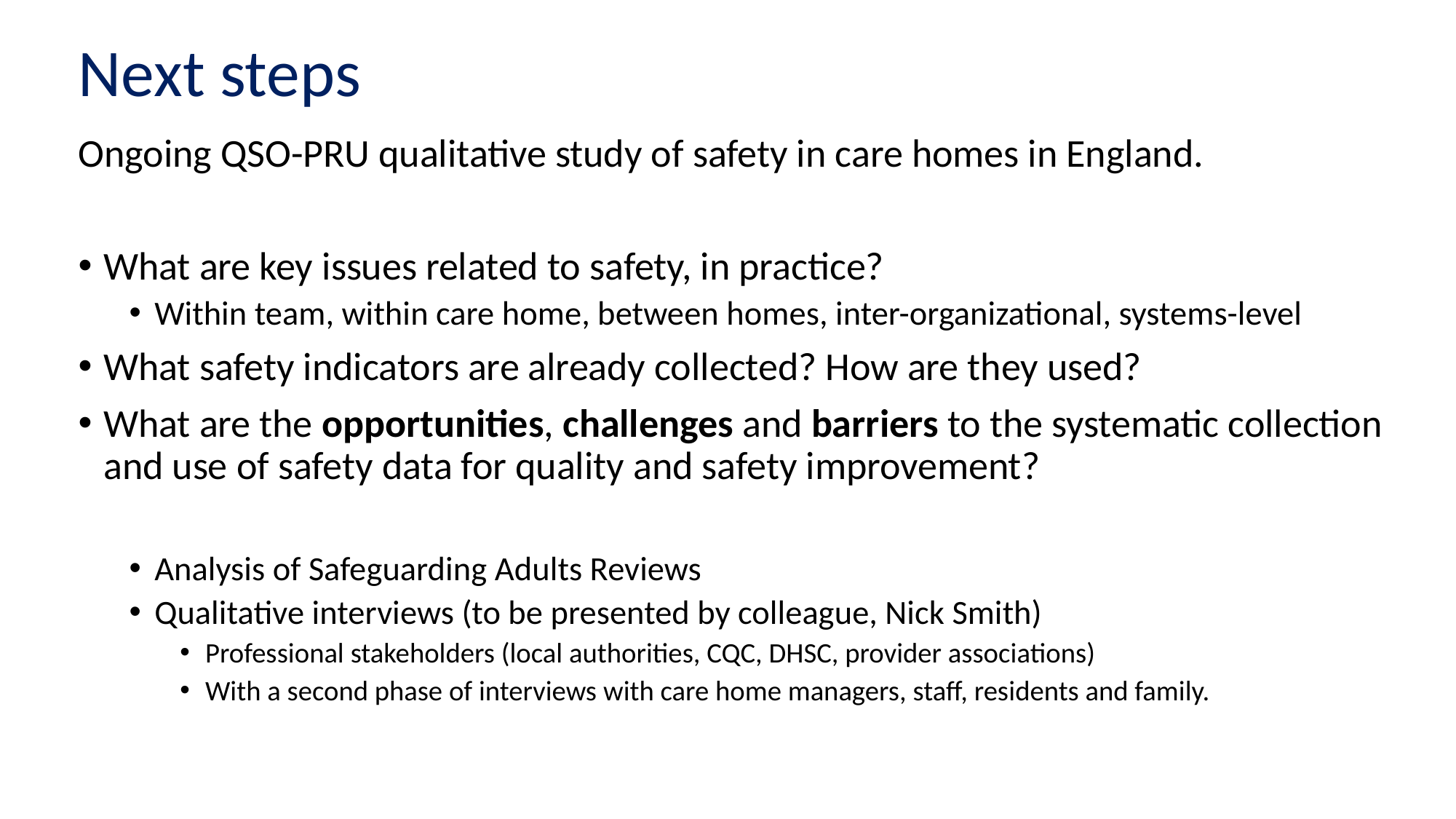

# Next steps
Ongoing QSO-PRU qualitative study of safety in care homes in England.

What are key issues related to safety, in practice?
Within team, within care home, between homes, inter-organizational, systems-level
What safety indicators are already collected? How are they used?
What are the opportunities, challenges and barriers to the systematic collection and use of safety data for quality and safety improvement?

Analysis of Safeguarding Adults Reviews
Qualitative interviews (to be presented by colleague, Nick Smith)
Professional stakeholders (local authorities, CQC, DHSC, provider associations)
With a second phase of interviews with care home managers, staff, residents and family.